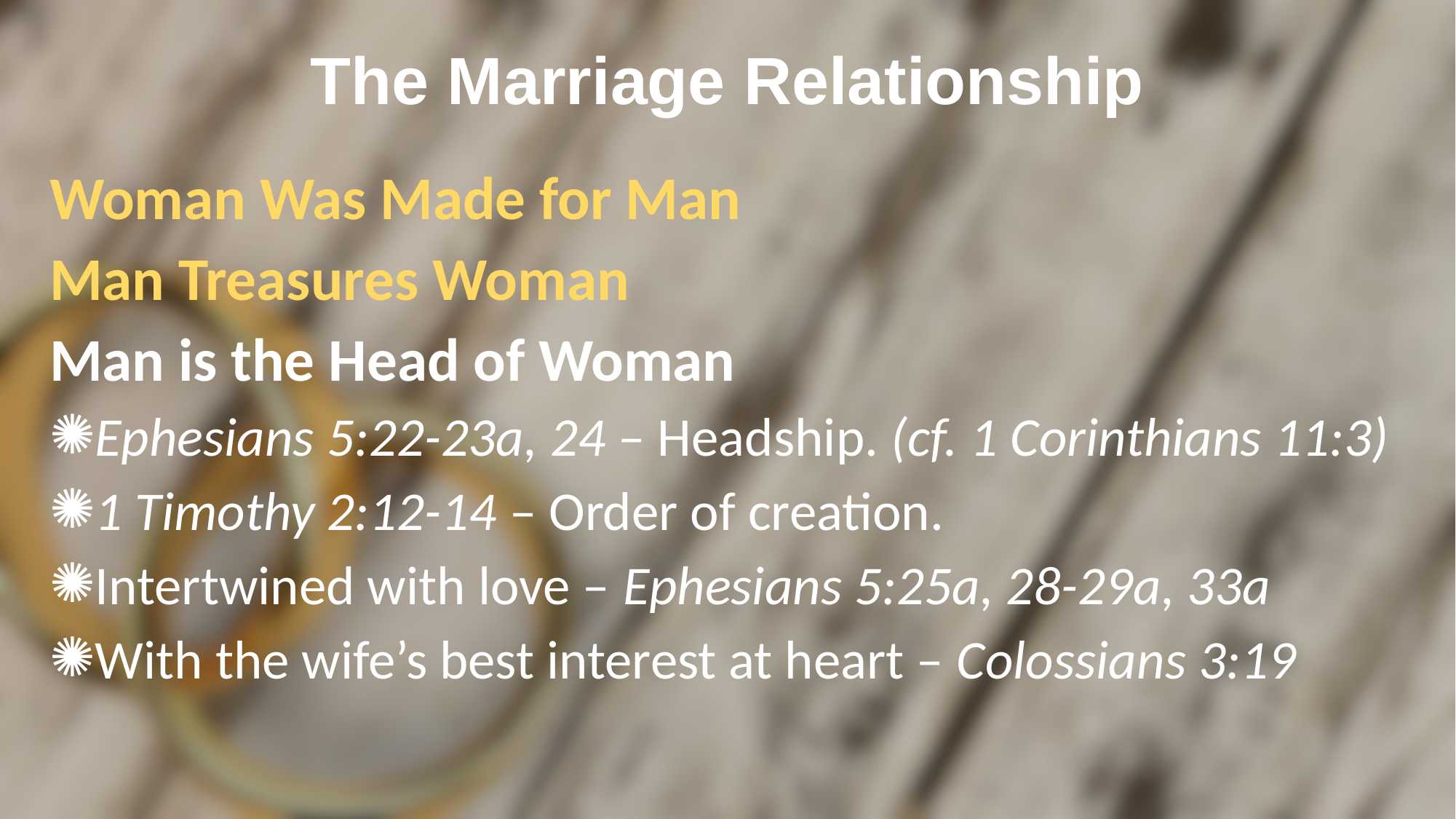

# The Marriage Relationship
Woman Was Made for Man
Man Treasures Woman
Man is the Head of Woman
Ephesians 5:22-23a, 24 – Headship. (cf. 1 Corinthians 11:3)
1 Timothy 2:12-14 – Order of creation.
Intertwined with love – Ephesians 5:25a, 28-29a, 33a
With the wife’s best interest at heart – Colossians 3:19